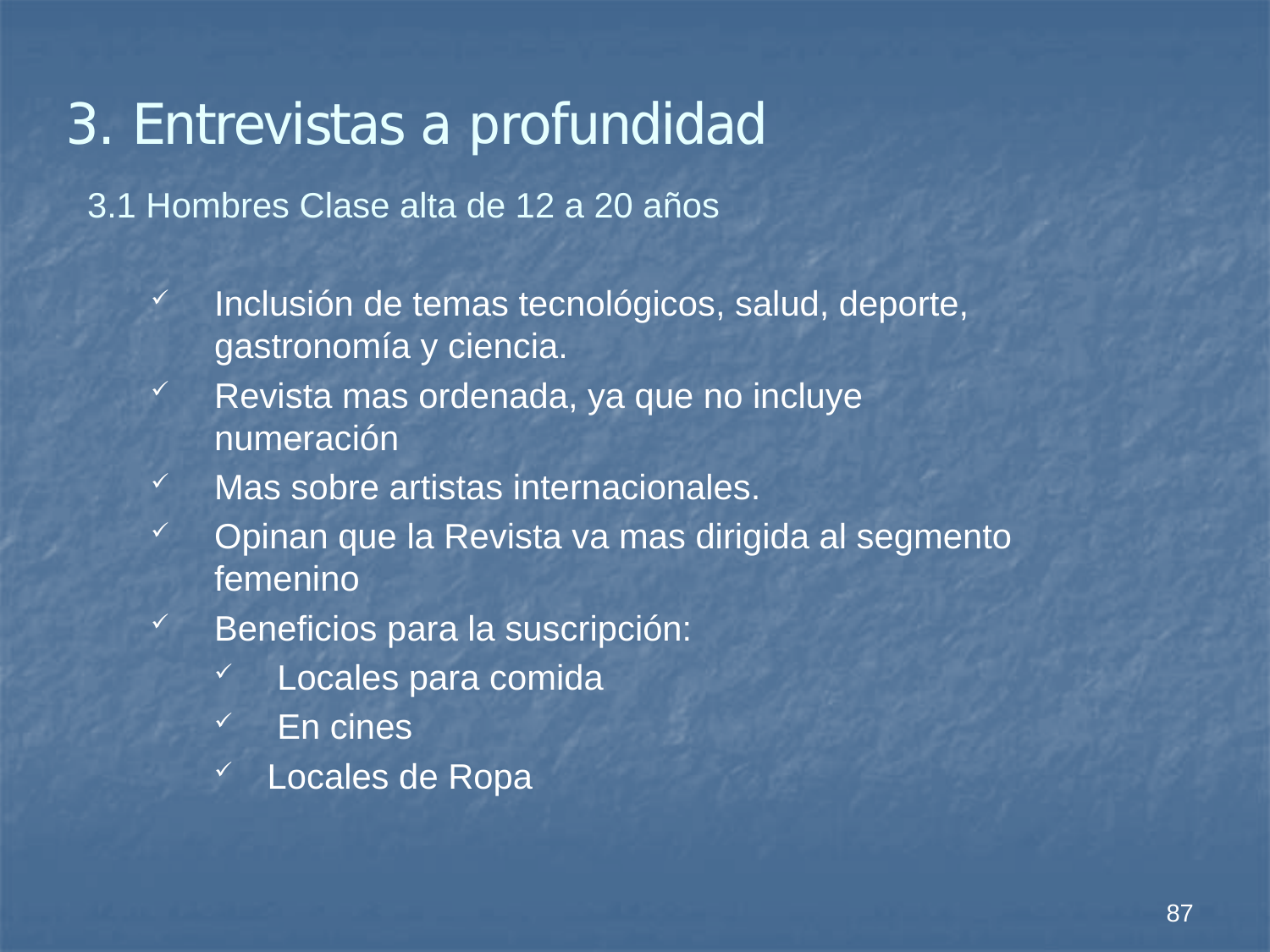

# 3. Entrevistas a profundidad
3.1 Hombres Clase alta de 12 a 20 años

Inclusión de temas tecnológicos, salud, deporte, gastronomía y ciencia.
Revista mas ordenada, ya que no incluye numeración
Mas sobre artistas internacionales.
Opinan que la Revista va mas dirigida al segmento femenino
Beneficios para la suscripción:
 Locales para comida
 En cines
Locales de Ropa

87